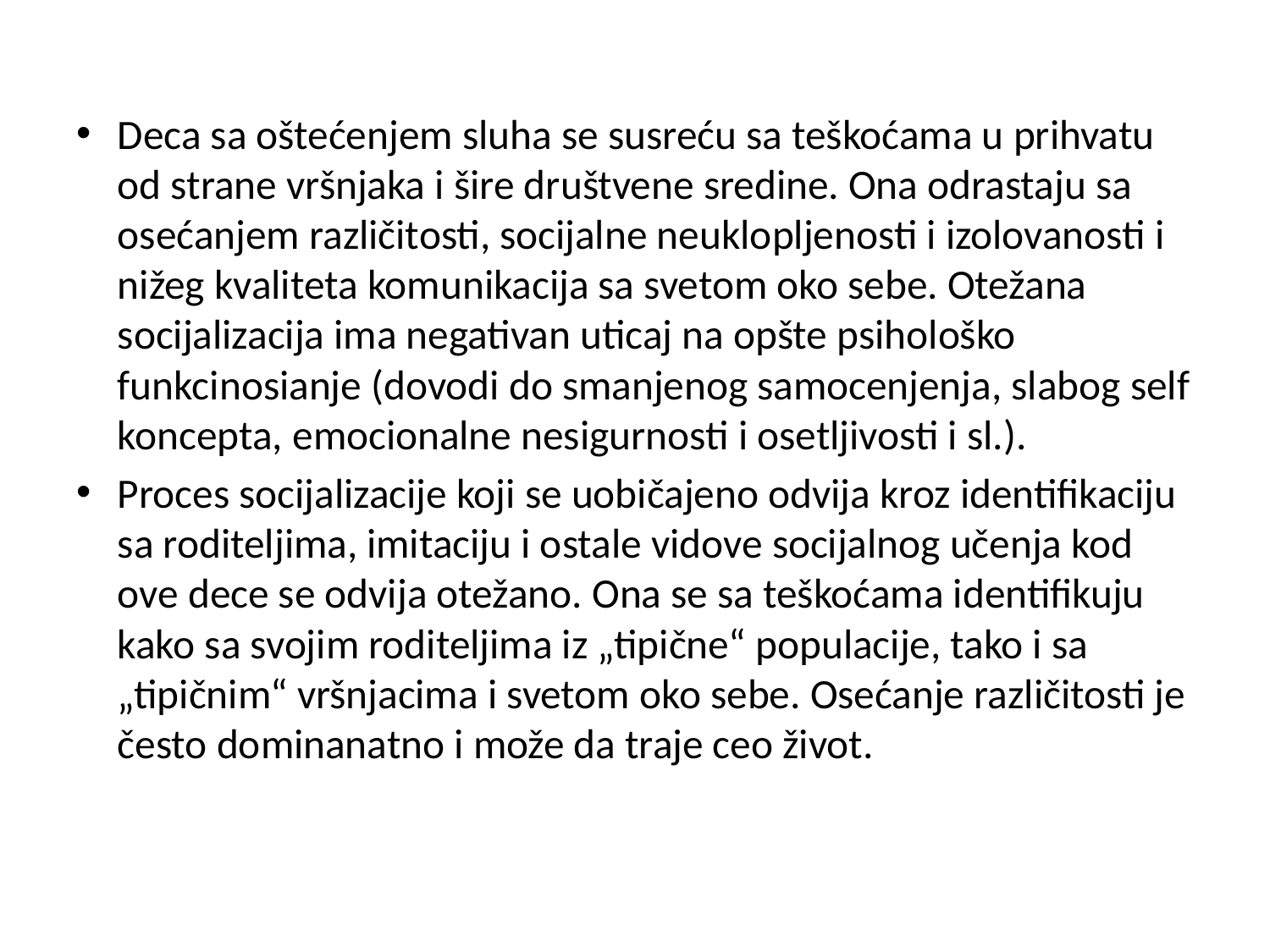

#

Deca sa oštećenjem sluha se susreću sa teškoćama u prihvatu od strane vršnjaka i šire društvene sredine. Ona odrastaju sa osećanjem različitosti, socijalne neuklopljenosti i izolovanosti i nižeg kvaliteta komunikacija sa svetom oko sebe. Otežana socijalizacija ima negativan uticaj na opšte psihološko funkcinosianje (dovodi do smanjenog samocenjenja, slabog self koncepta, emocionalne nesigurnosti i osetljivosti i sl.).
Proces socijalizacije koji se uobičajeno odvija kroz identifikaciju sa roditeljima, imitaciju i ostale vidove socijalnog učenja kod ove dece se odvija otežano. Ona se sa teškoćama identifikuju kako sa svojim roditeljima iz „tipične“ populacije, tako i sa „tipičnim“ vršnjacima i svetom oko sebe. Osećanje različitosti je često dominanatno i može da traje ceo život.